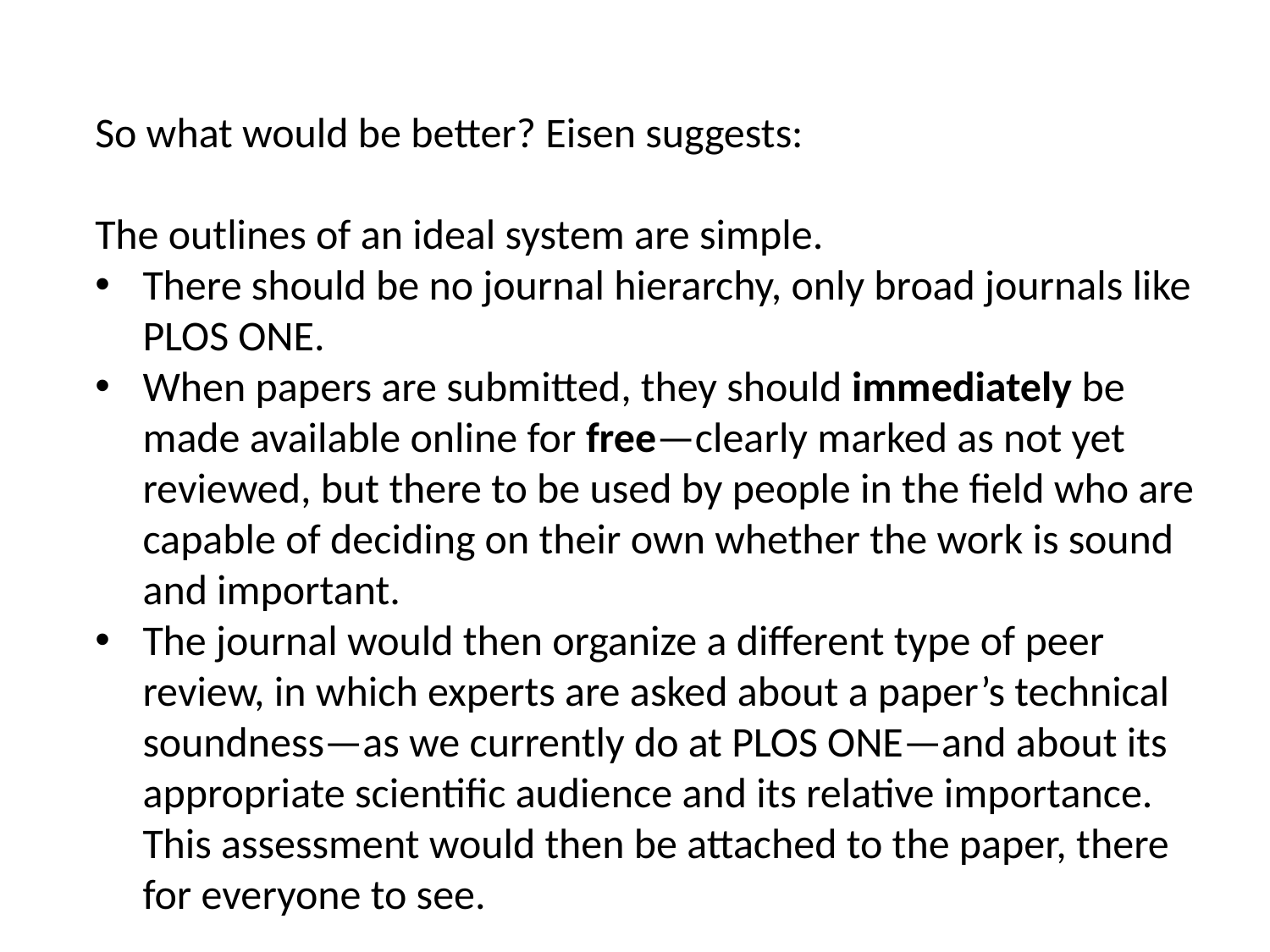

So what would be better? Eisen suggests:

The outlines of an ideal system are simple.
There should be no journal hierarchy, only broad journals like PLOS ONE.
When papers are submitted, they should immediately be made available online for free—clearly marked as not yet reviewed, but there to be used by people in the field who are capable of deciding on their own whether the work is sound and important.
The journal would then organize a different type of peer review, in which experts are asked about a paper’s technical soundness—as we currently do at PLOS ONE—and about its appropriate scientific audience and its relative importance. This assessment would then be attached to the paper, there for everyone to see.